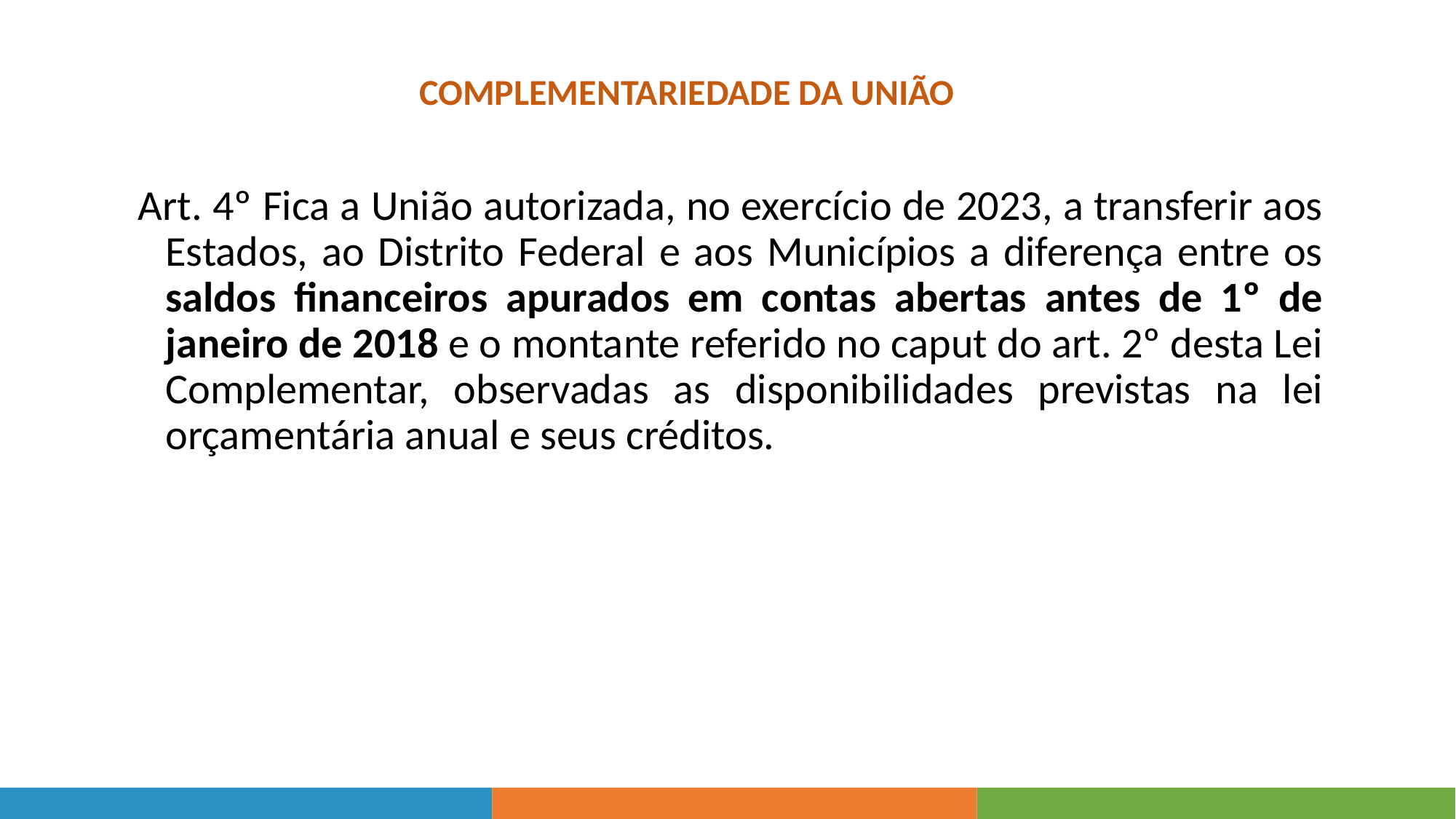

COMPLEMENTARIEDADE DA UNIÃO
Art. 4º Fica a União autorizada, no exercício de 2023, a transferir aos Estados, ao Distrito Federal e aos Municípios a diferença entre os saldos financeiros apurados em contas abertas antes de 1º de janeiro de 2018 e o montante referido no caput do art. 2º desta Lei Complementar, observadas as disponibilidades previstas na lei orçamentária anual e seus créditos.